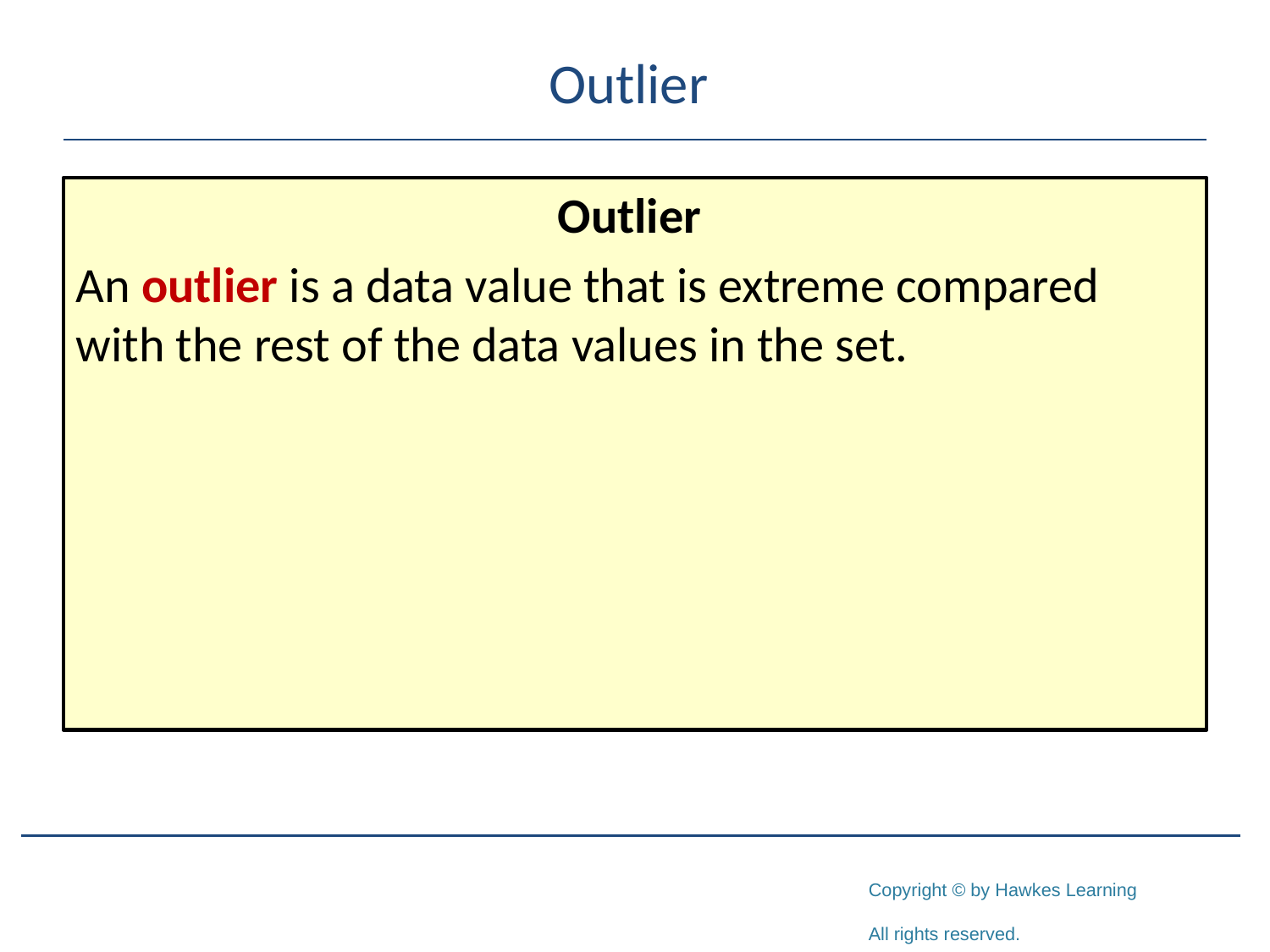

# Outlier
Outlier
An outlier is a data value that is extreme compared with the rest of the data values in the set.